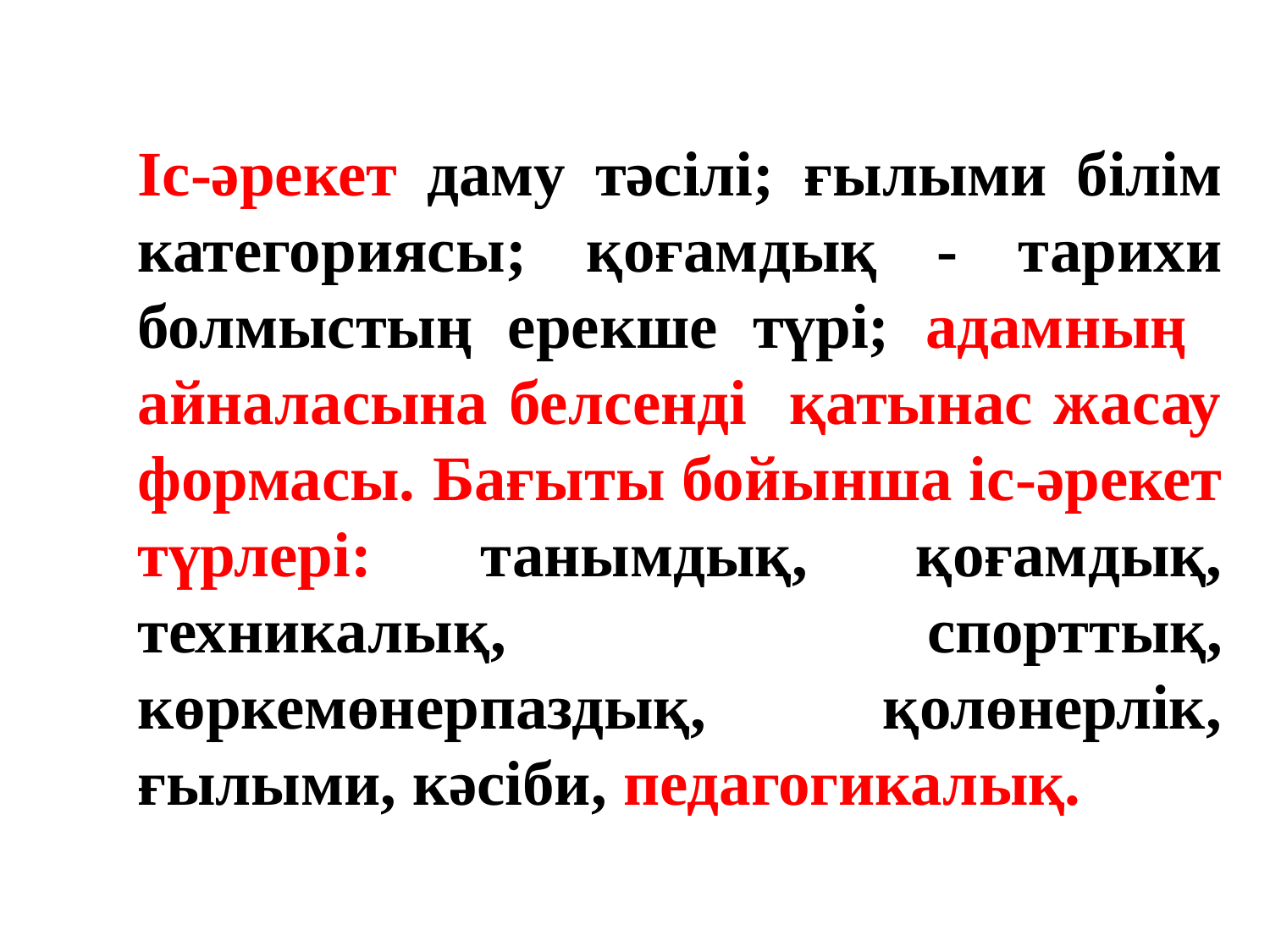

Іс-әрекет даму тәсілі; ғылыми білім категориясы; қоғамдық - тарихи болмыстың ерекше түрі; адамның  айналасына белсенді  қатынас жасау формасы. Бағыты бойынша іс-әрекет түрлері: танымдық, қоғамдық, техникалық, спорттық, көркемөнерпаздық, қолөнерлік, ғылыми, кәсіби, педагогикалық.